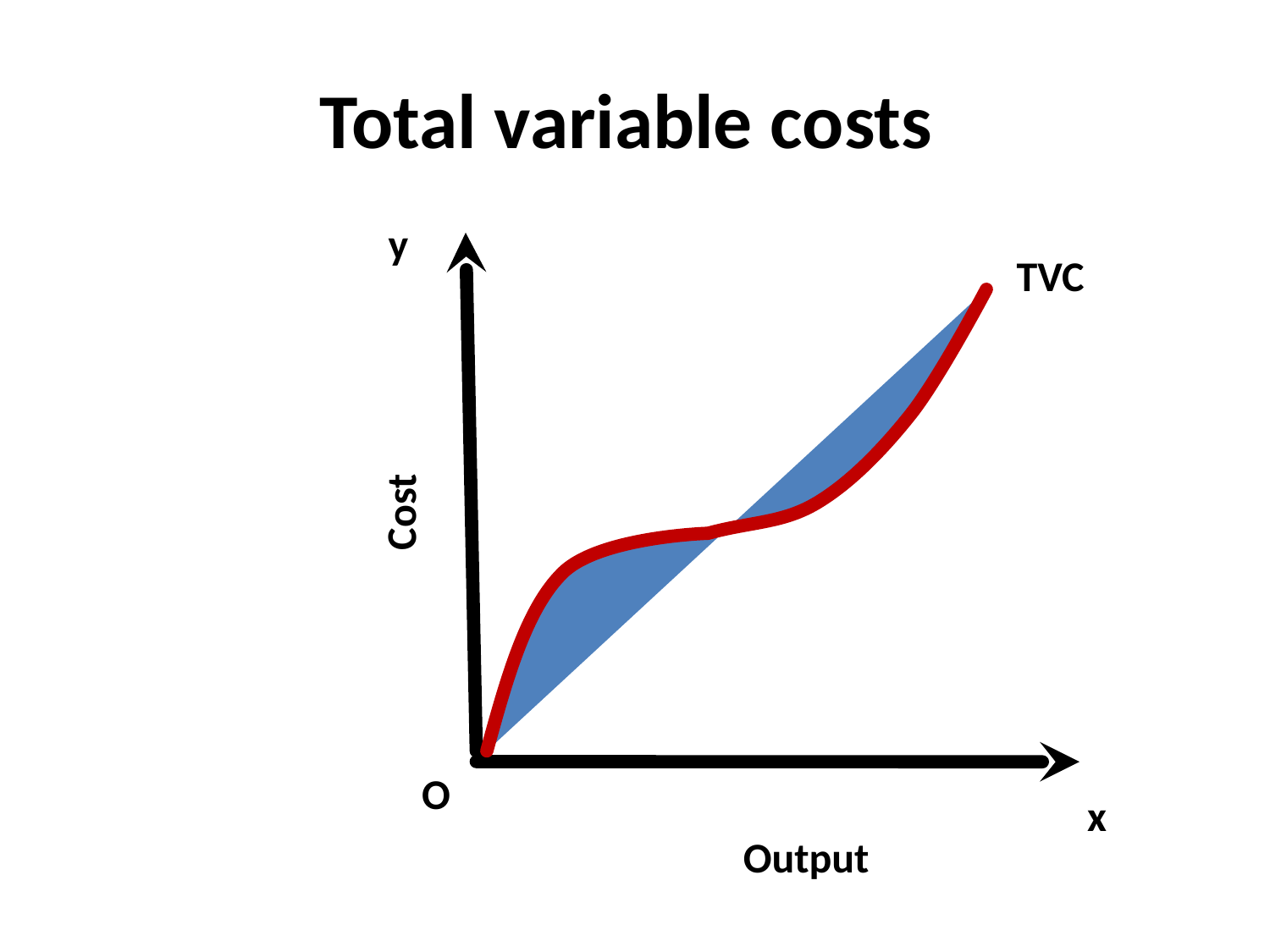

# Total variable costs
y
TVC

Cost
O
x
Output